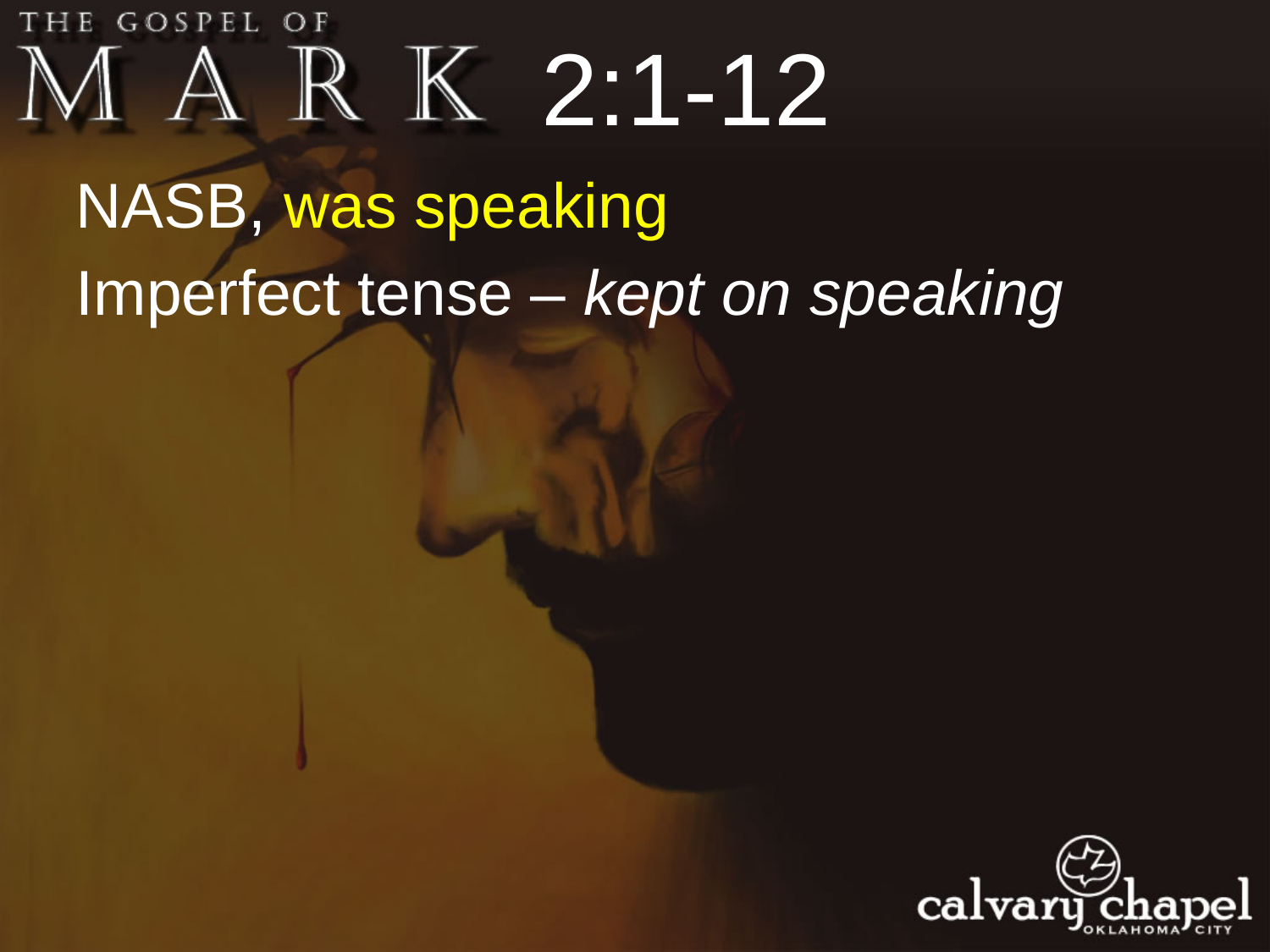

2:1-12
NASB, was speaking
Imperfect tense – kept on speaking